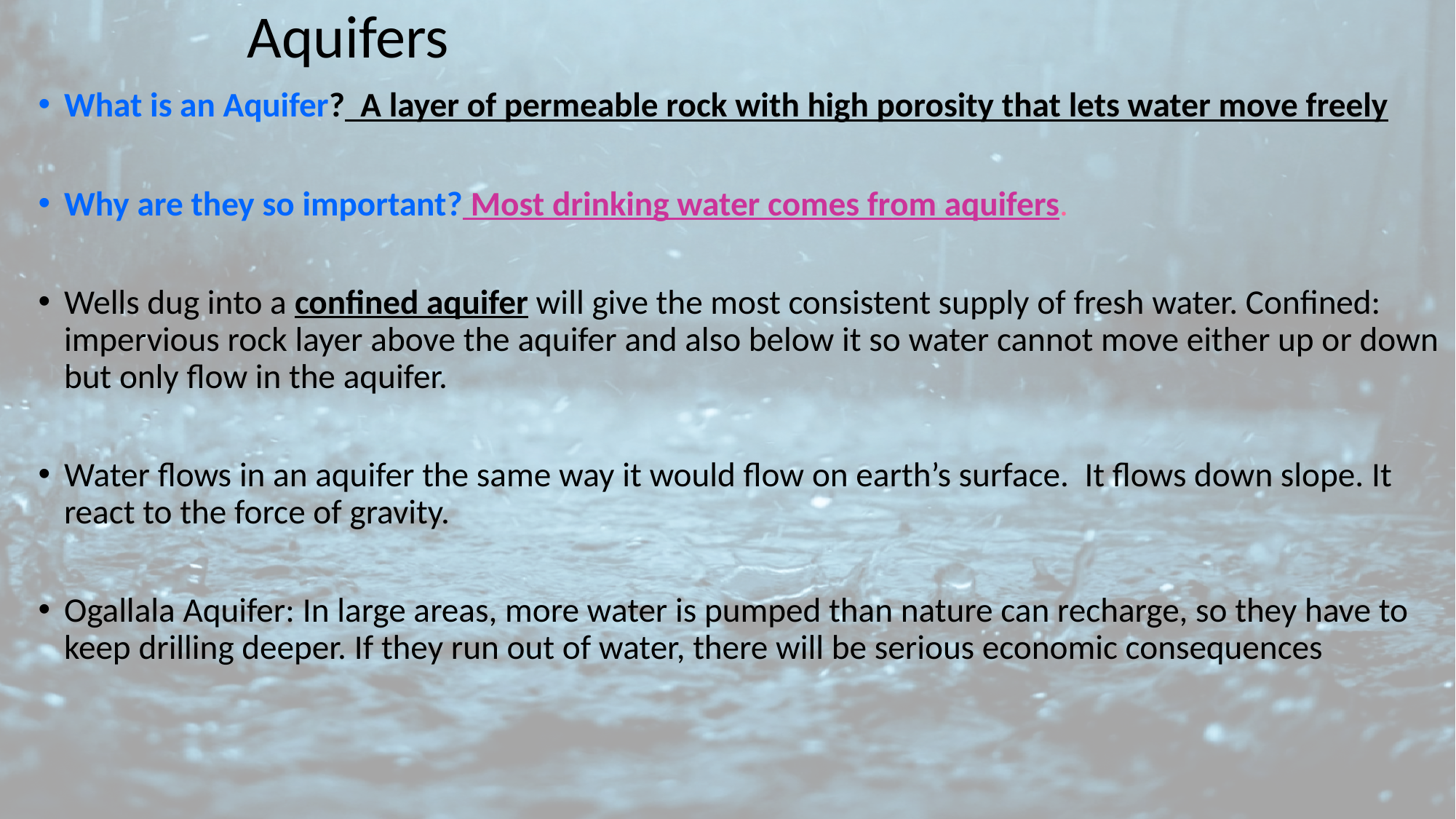

# Aquifers
What is an Aquifer?  A layer of permeable rock with high porosity that lets water move freely

Why are they so important? Most drinking water comes from aquifers.

Wells dug into a confined aquifer will give the most consistent supply of fresh water. Confined: impervious rock layer above the aquifer and also below it so water cannot move either up or down but only flow in the aquifer.

Water flows in an aquifer the same way it would flow on earth’s surface.  It flows down slope. It react to the force of gravity.

Ogallala Aquifer: In large areas, more water is pumped than nature can recharge, so they have to keep drilling deeper. If they run out of water, there will be serious economic consequences